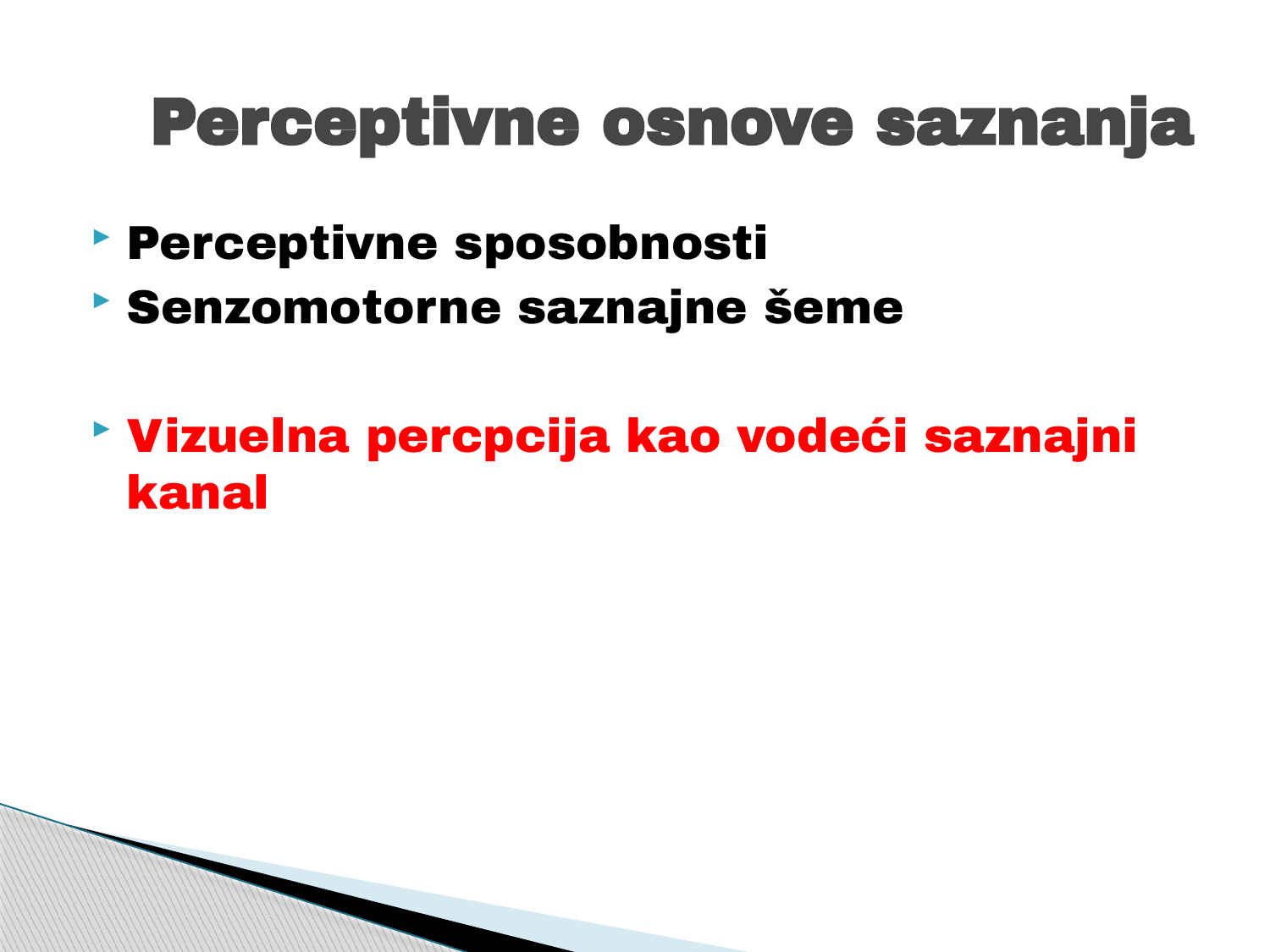

# Perceptivne osnove saznanja
Perceptivne sposobnosti
Senzomotorne saznajne šeme

Vizuelna percpcija kao vodeći saznajni kanal